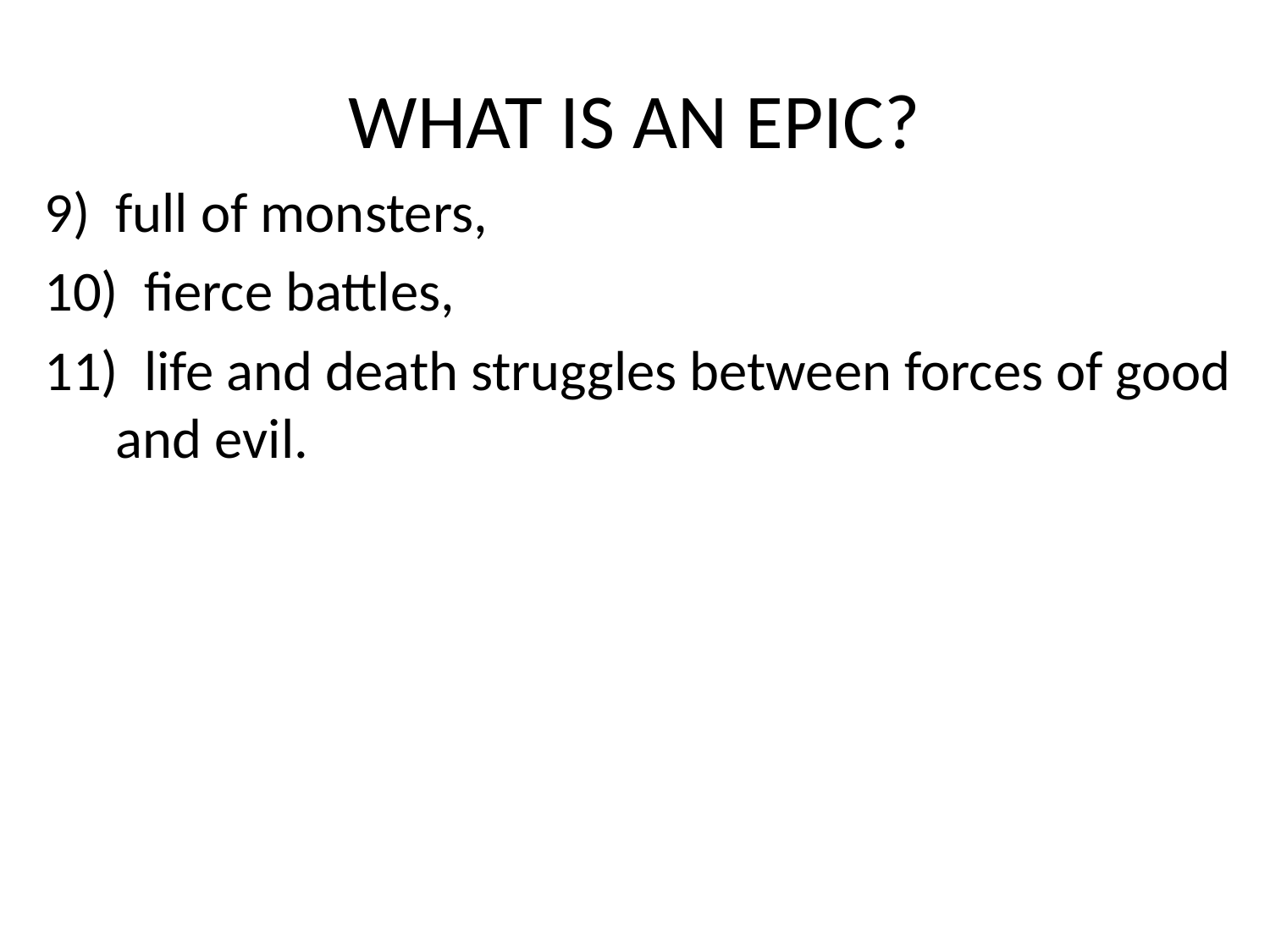

# WHAT IS AN EPIC?
9)  full of monsters,
10)  fierce battles,
  life and death struggles between forces of good and evil.